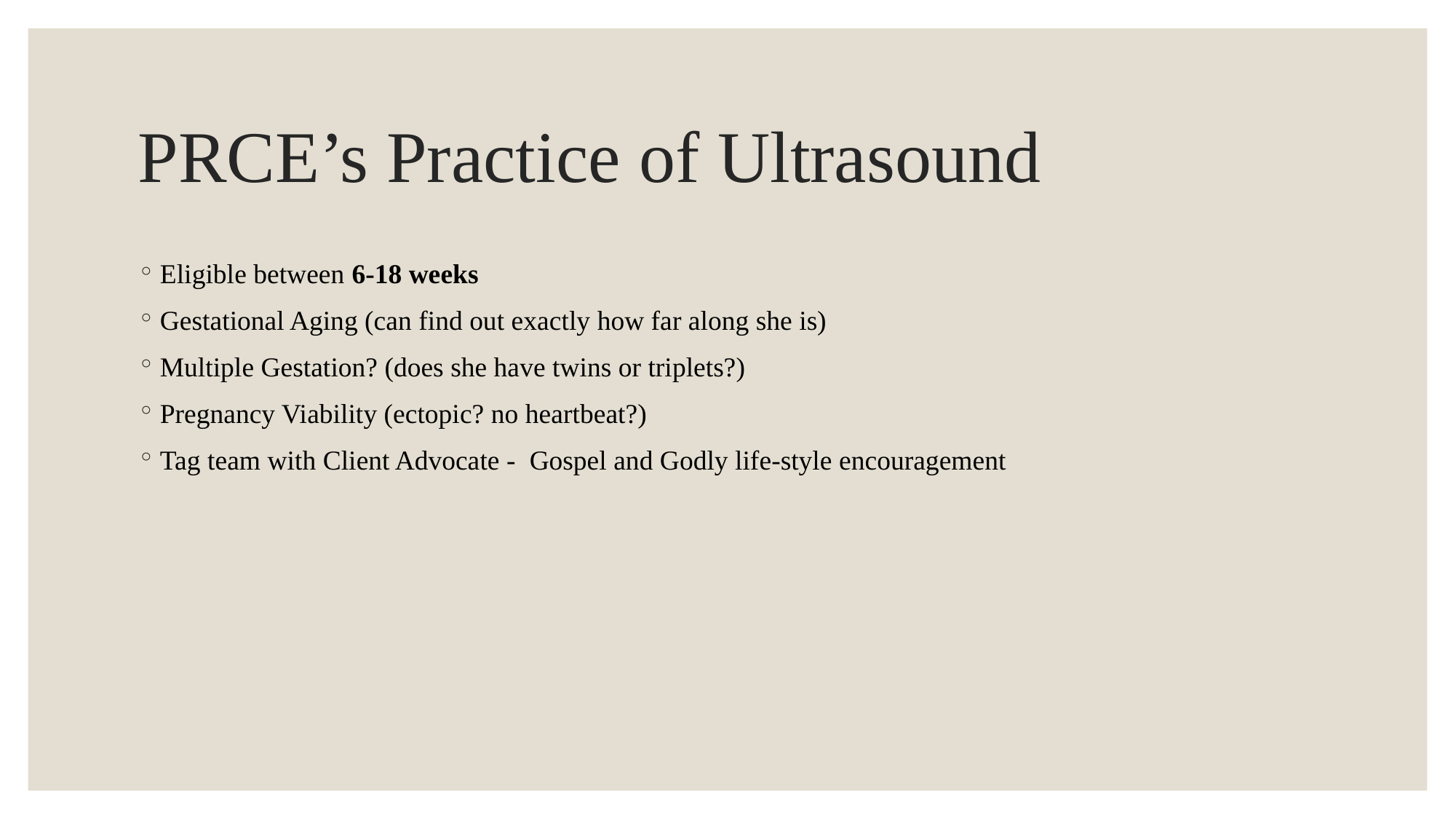

# PRCE’s Practice of Ultrasound
Eligible between 6-18 weeks
Gestational Aging (can find out exactly how far along she is)
Multiple Gestation? (does she have twins or triplets?)
Pregnancy Viability (ectopic? no heartbeat?)
Tag team with Client Advocate -  Gospel and Godly life-style encouragement